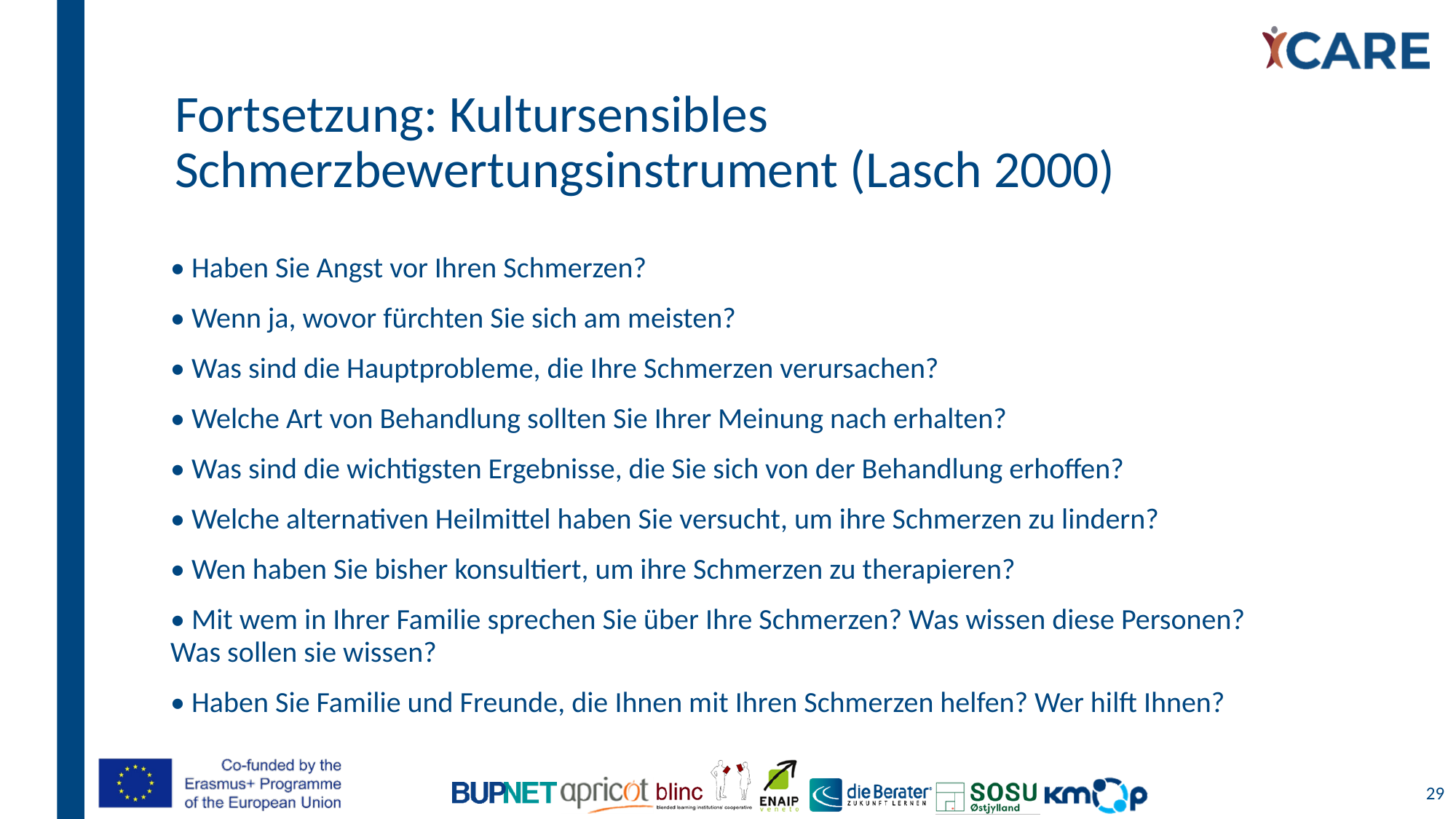

# Fortsetzung: Kultursensibles Schmerzbewertungsinstrument (Lasch 2000)
• Haben Sie Angst vor Ihren Schmerzen?
• Wenn ja, wovor fürchten Sie sich am meisten?
• Was sind die Hauptprobleme, die Ihre Schmerzen verursachen?
• Welche Art von Behandlung sollten Sie Ihrer Meinung nach erhalten?
• Was sind die wichtigsten Ergebnisse, die Sie sich von der Behandlung erhoffen?
• Welche alternativen Heilmittel haben Sie versucht, um ihre Schmerzen zu lindern?
• Wen haben Sie bisher konsultiert, um ihre Schmerzen zu therapieren?
• Mit wem in Ihrer Familie sprechen Sie über Ihre Schmerzen? Was wissen diese Personen? Was sollen sie wissen?
• Haben Sie Familie und Freunde, die Ihnen mit Ihren Schmerzen helfen? Wer hilft Ihnen?
29